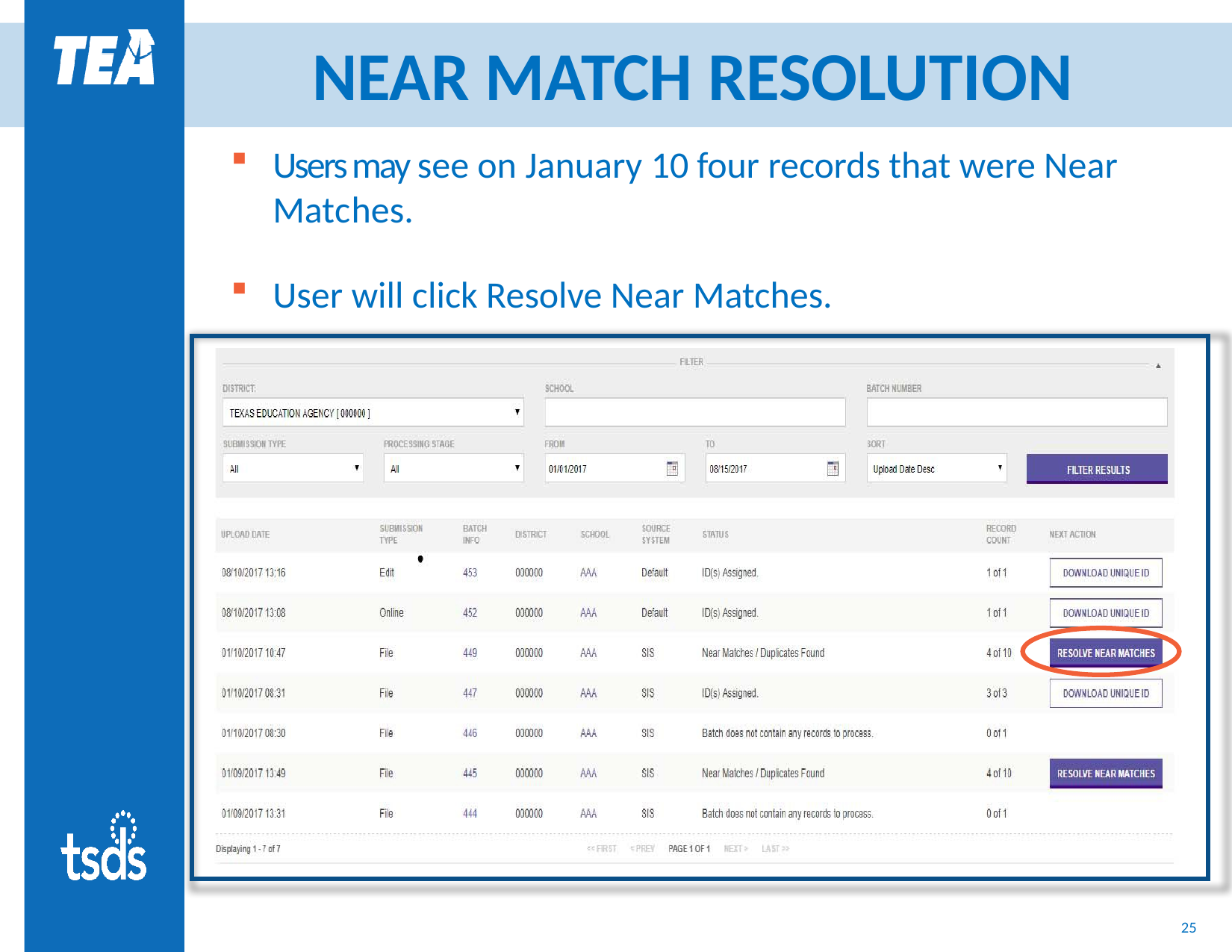

# NEAR MATCH RESOLUTION

Users may see on January 10 four records that were Near Matches.

User will click Resolve Near Matches.

25